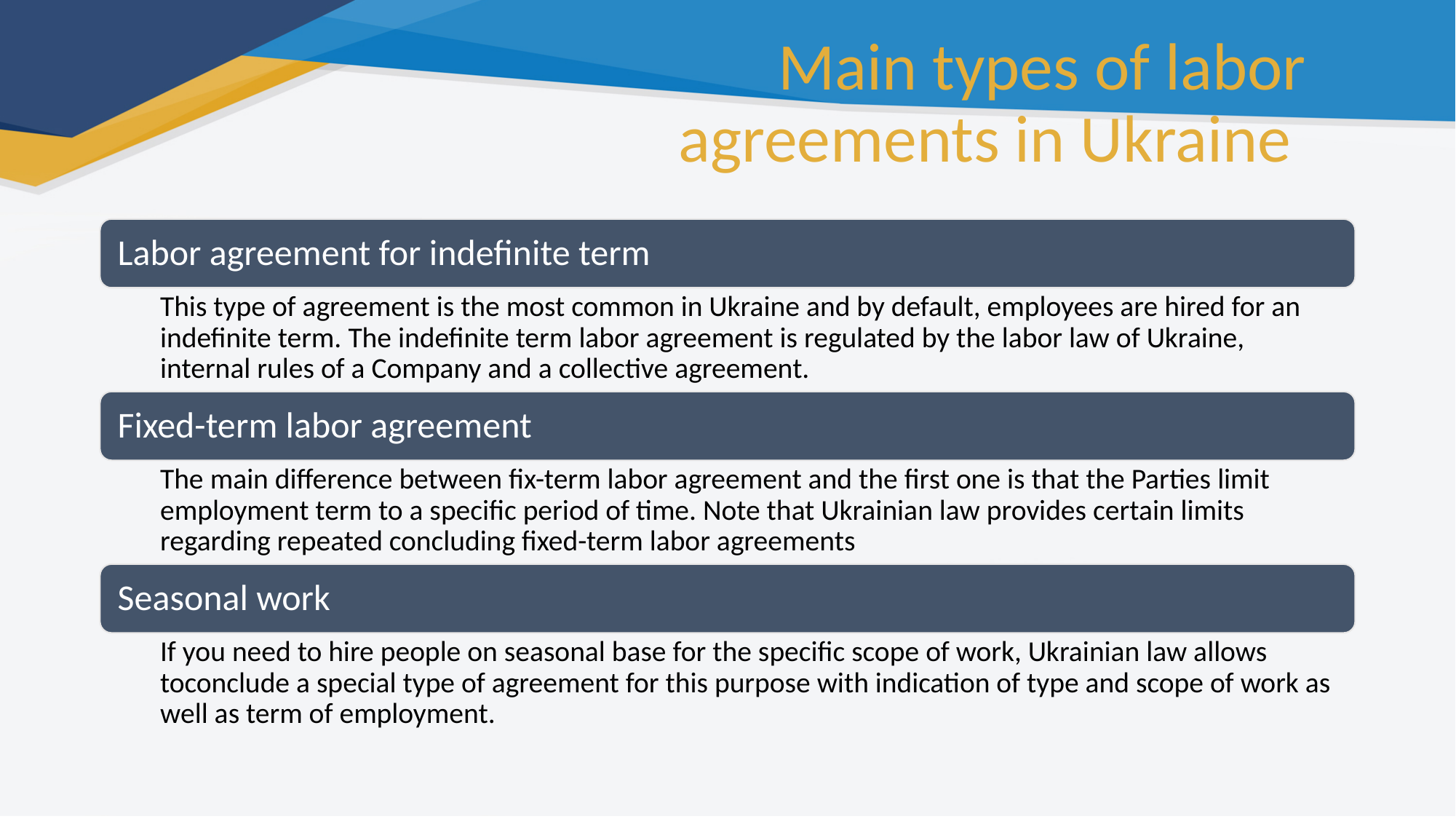

Main types of labor agreements in Ukraine
Labor agreement for indefinite term
	This type of agreement is the most common in Ukraine and by default, employees are hired for an indefinite term. The indefinite term labor agreement is regulated by the labor law of Ukraine, internal rules of a Company and a collective agreement.
Fixed-term labor agreement
	The main difference between fix-term labor agreement and the first one is that the Parties limit employment term to a specific period of time. Note that Ukrainian law provides certain limits regarding repeated concluding fixed-term labor agreements
Seasonal work
	If you need to hire people on seasonal base for the specific scope of work, Ukrainian law allows toconclude a special type of agreement for this purpose with indication of type and scope of work as well as term of employment.